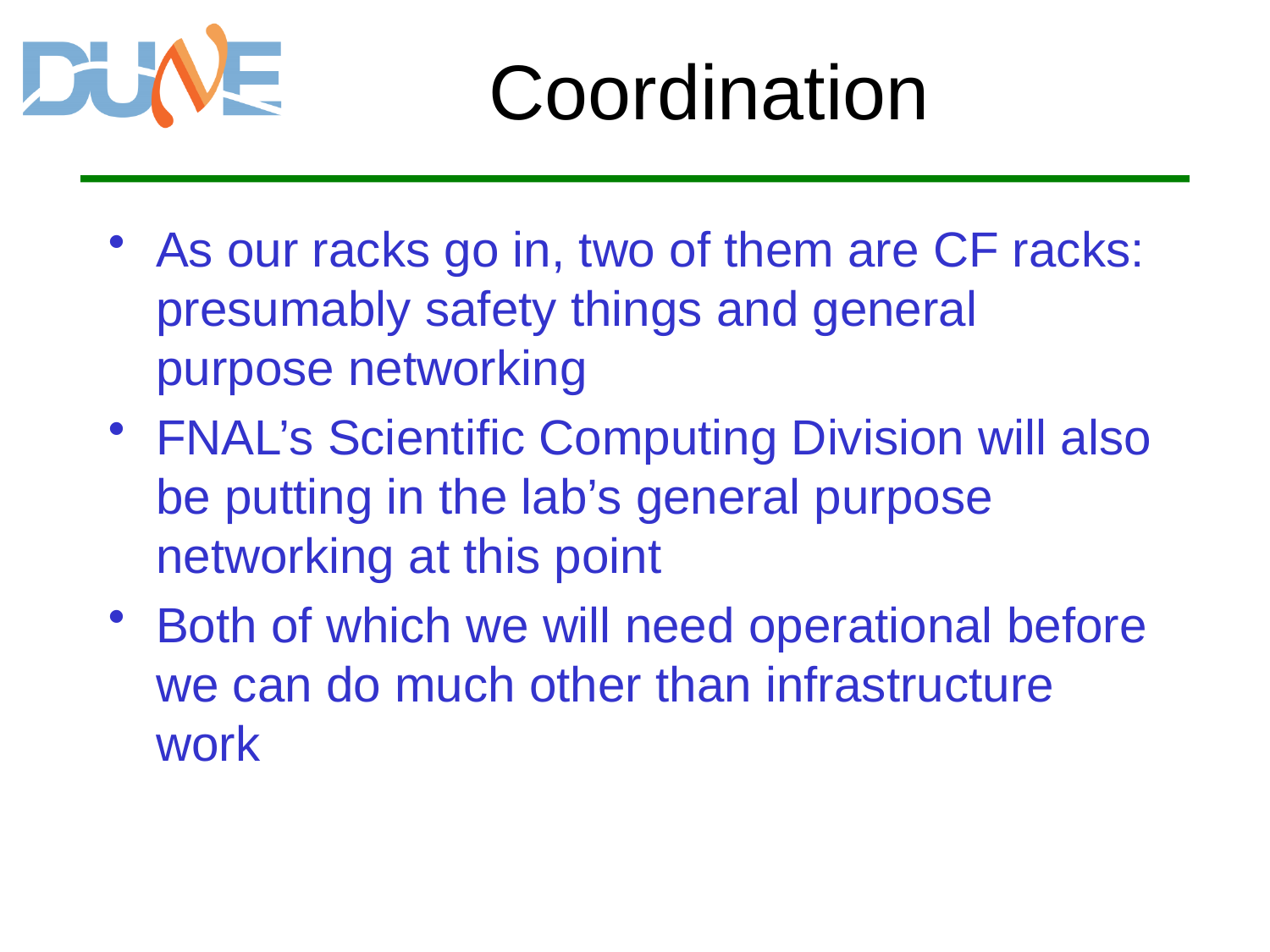

# Coordination
As our racks go in, two of them are CF racks: presumably safety things and general purpose networking
FNAL’s Scientific Computing Division will also be putting in the lab’s general purpose networking at this point
Both of which we will need operational before we can do much other than infrastructure work